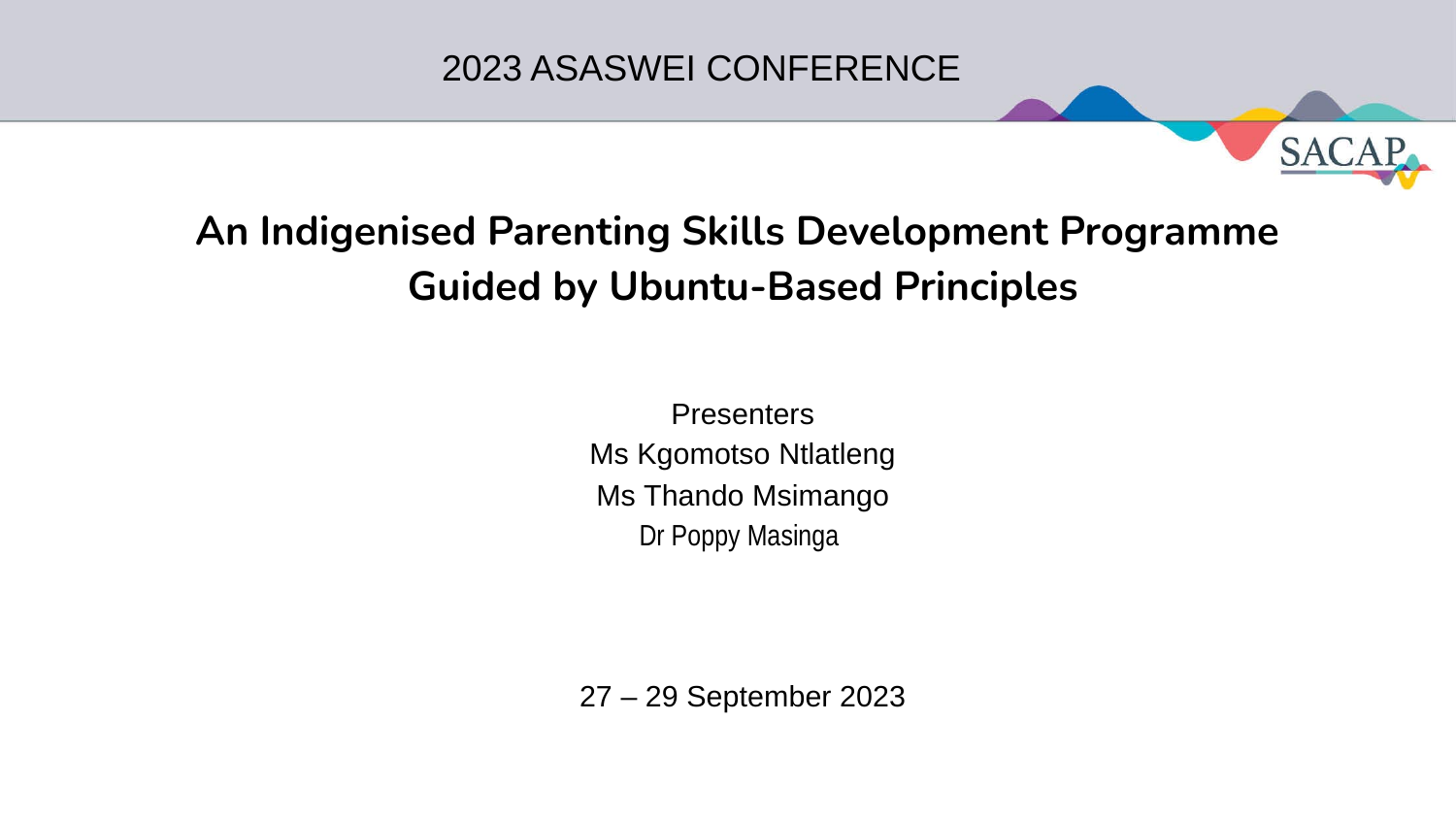

# 2023 ASASWEI CONFERENCE
An Indigenised Parenting Skills Development Programme
Guided by Ubuntu-Based Principles

Presenters
Ms Kgomotso Ntlatleng
Ms Thando Msimango
Dr Poppy Masinga

27 – 29 September 2023